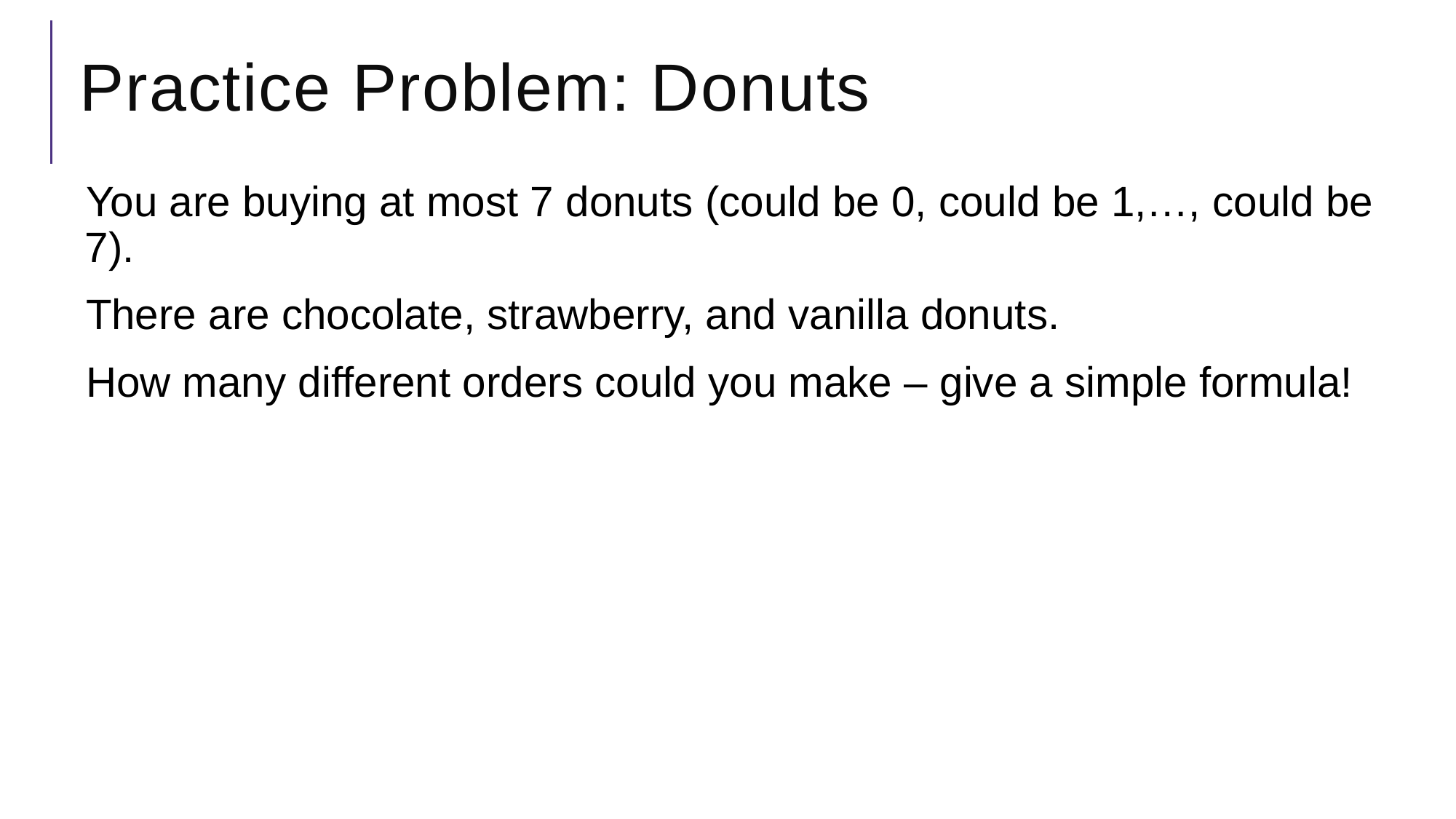

# Practice Problem: Donuts
You are buying at most 7 donuts (could be 0, could be 1,…, could be 7).
There are chocolate, strawberry, and vanilla donuts.
How many different orders could you make – give a simple formula!